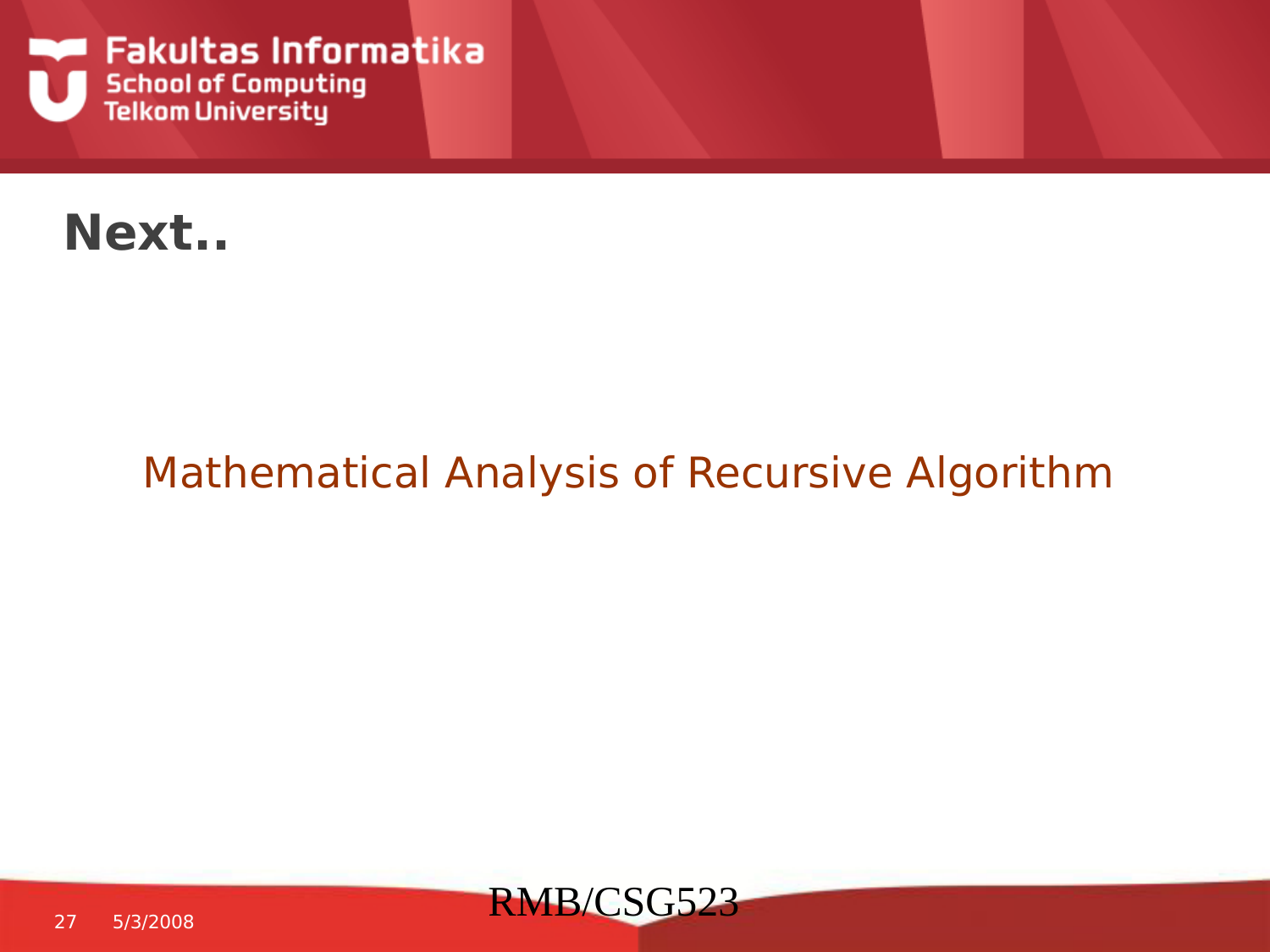

# Next..

Mathematical Analysis of Recursive Algorithm
RMB/CSG523
27
5/3/2008